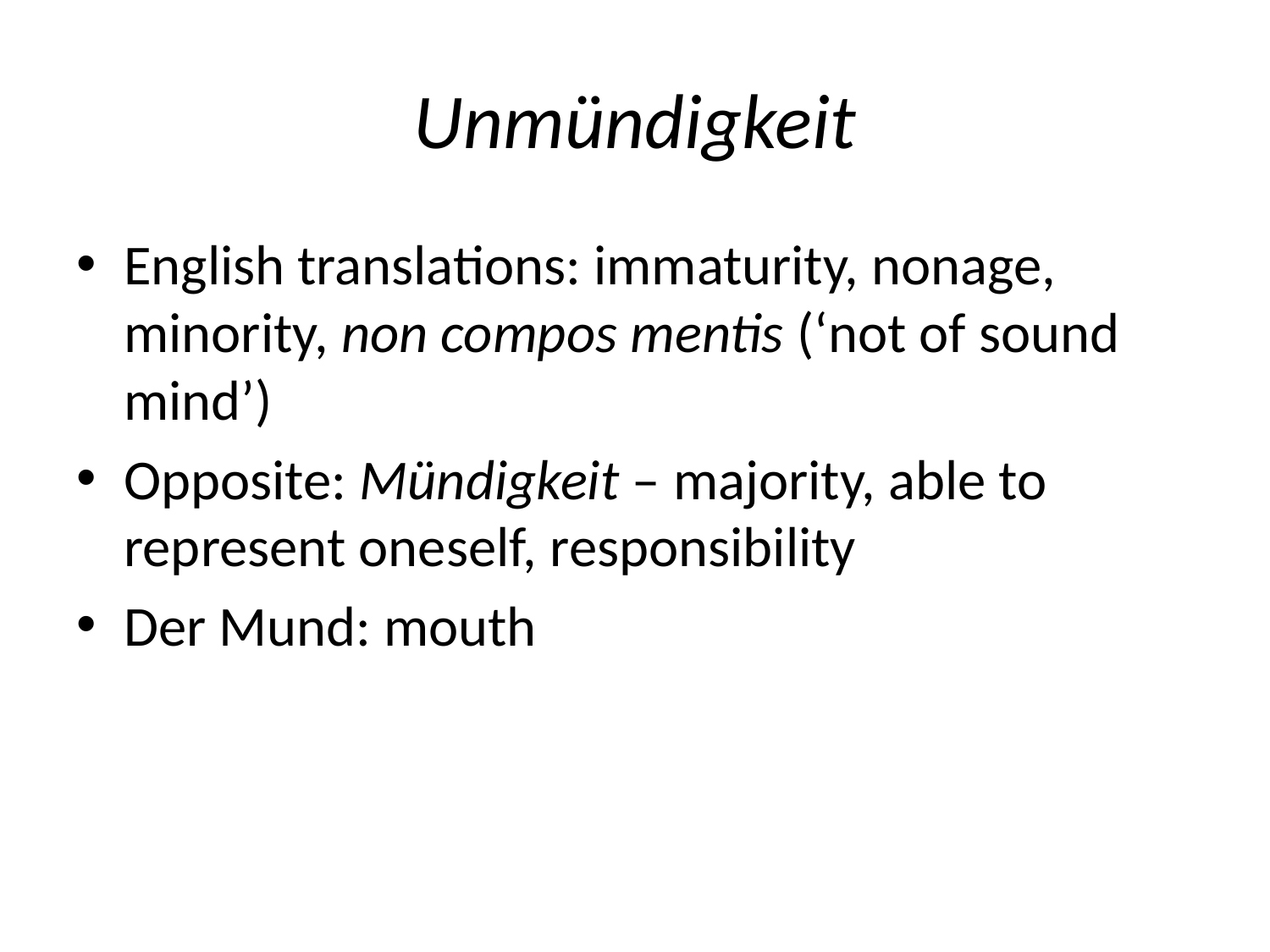

# Unmündigkeit
English translations: immaturity, nonage, minority, non compos mentis (‘not of sound mind’)
Opposite: Mündigkeit – majority, able to represent oneself, responsibility
Der Mund: mouth